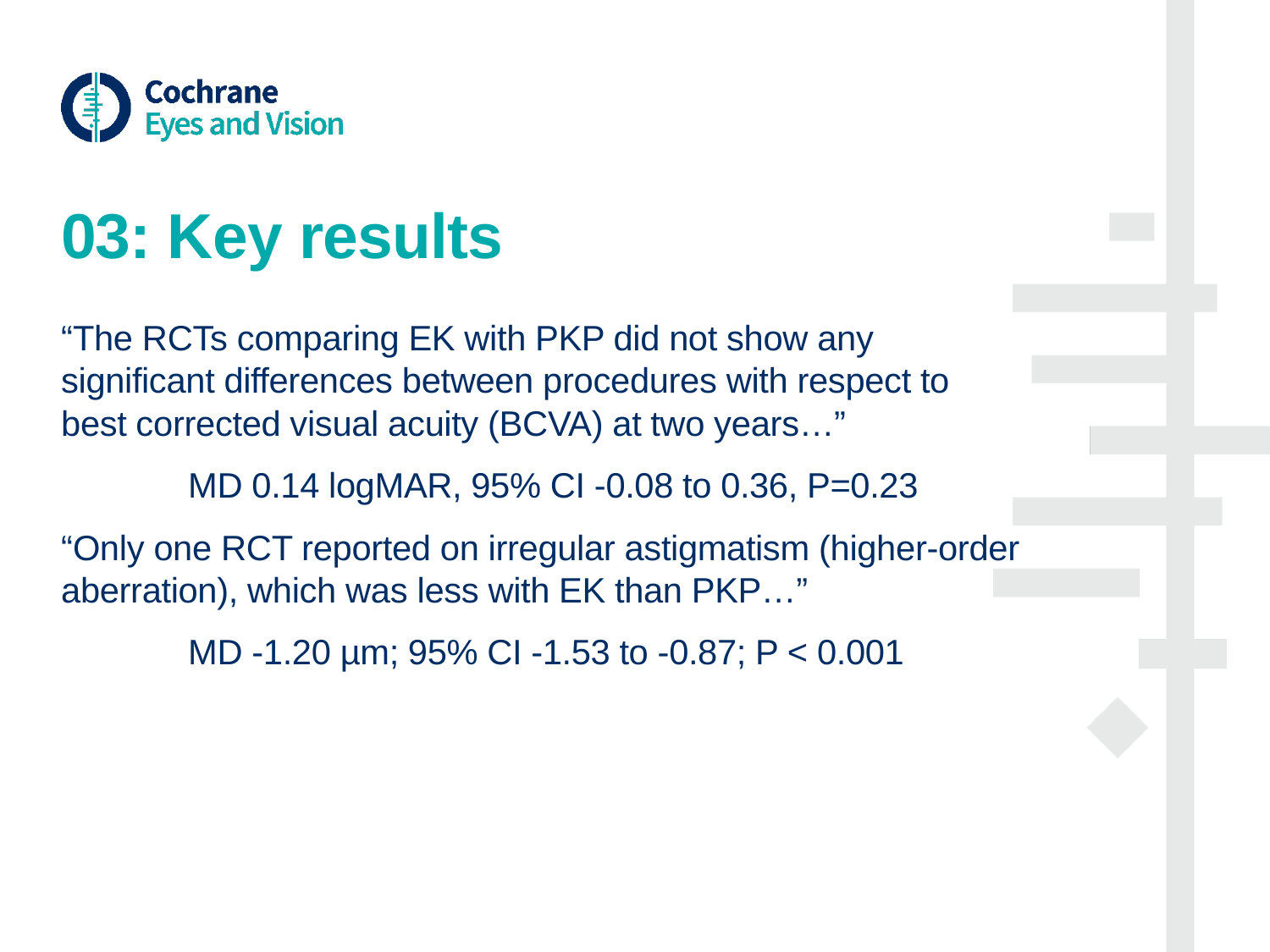

# 03: Key results
“The RCTs comparing EK with PKP did not show any significant differences between procedures with respect to best corrected visual acuity (BCVA) at two years…”
	MD 0.14 logMAR, 95% CI -0.08 to 0.36, P=0.23
“Only one RCT reported on irregular astigmatism (higher-order aberration), which was less with EK than PKP…”
	MD -1.20 µm; 95% CI -1.53 to -0.87; P < 0.001